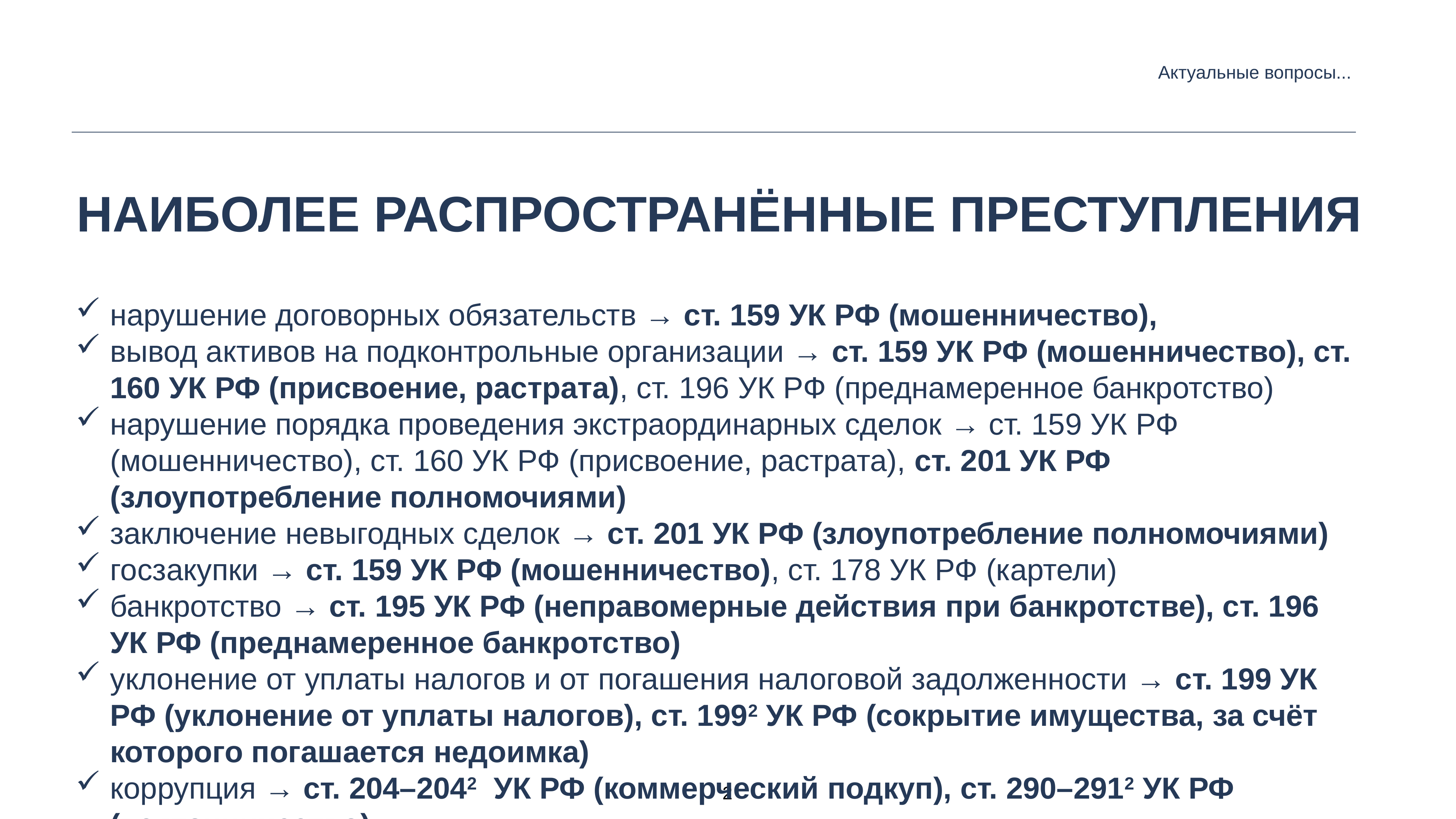

Актуальные вопросы...

наиболее распространённые преступления

нарушение договорных обязательств → ст. 159 УК РФ (мошенничество),
вывод активов на подконтрольные организации → ст. 159 УК РФ (мошенничество), ст. 160 УК РФ (присвоение, растрата), ст. 196 УК РФ (преднамеренное банкротство)
нарушение порядка проведения экстраординарных сделок → ст. 159 УК РФ (мошенничество), ст. 160 УК РФ (присвоение, растрата), ст. 201 УК РФ (злоупотребление полномочиями)
заключение невыгодных сделок → ст. 201 УК РФ (злоупотребление полномочиями)
госзакупки → ст. 159 УК РФ (мошенничество), ст. 178 УК РФ (картели)
банкротство → ст. 195 УК РФ (неправомерные действия при банкротстве), ст. 196 УК РФ (преднамеренное банкротство)
уклонение от уплаты налогов и от погашения налоговой задолженности → ст. 199 УК РФ (уклонение от уплаты налогов), ст. 1992 УК РФ (сокрытие имущества, за счёт которого погашается недоимка)
коррупция → ст. 204–2042  УК РФ (коммерческий подкуп), ст. 290–2912 УК РФ (взяточничество)

2